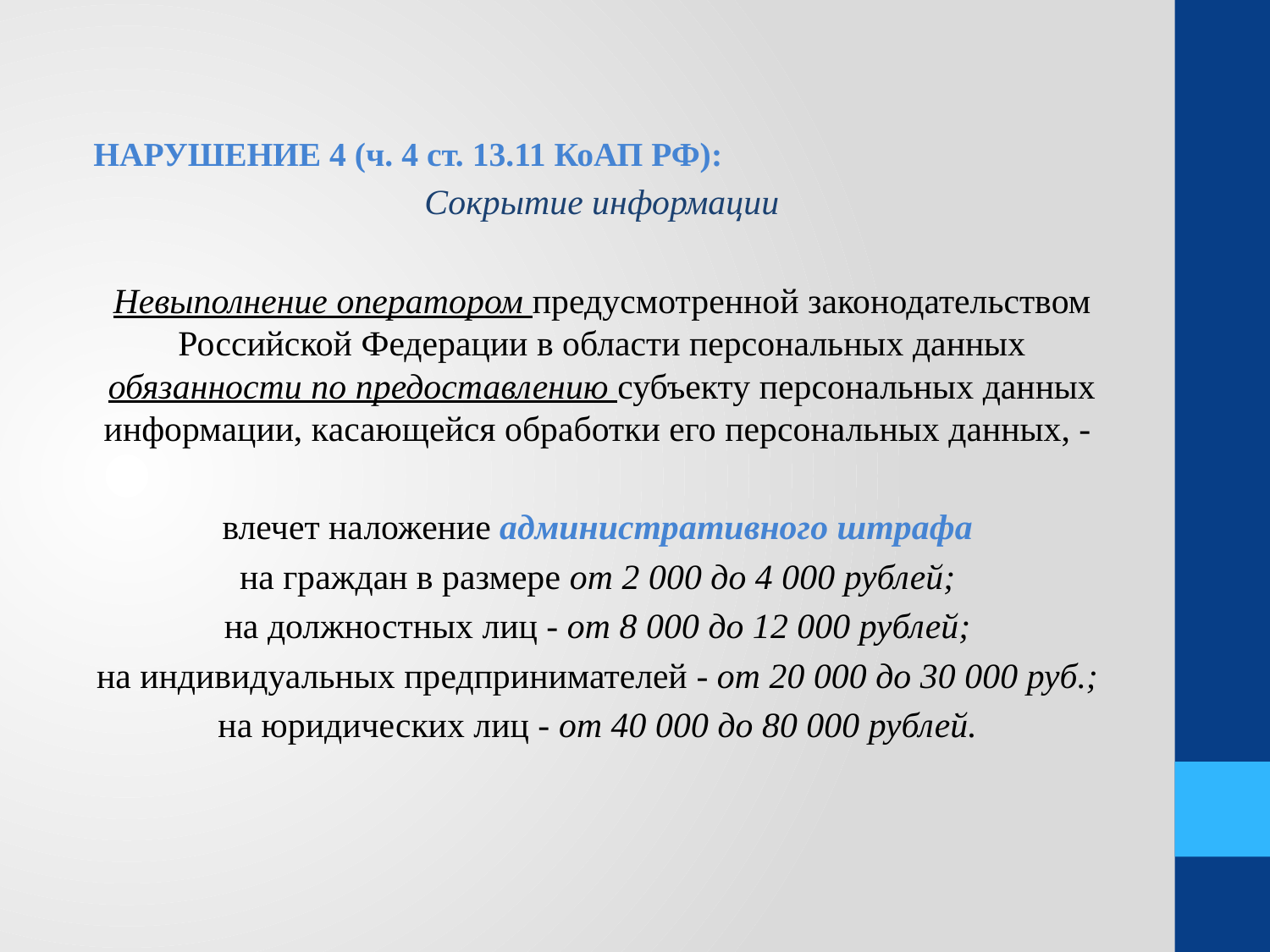

НАРУШЕНИЕ 4 (ч. 4 ст. 13.11 КоАП РФ):
Сокрытие информации

Невыполнение оператором предусмотренной законодательством Российской Федерации в области персональных данных обязанности по предоставлению субъекту персональных данных информации, касающейся обработки его персональных данных, -

влечет наложение административного штрафа
на граждан в размере от 2 000 до 4 000 рублей;
на должностных лиц - от 8 000 до 12 000 рублей;
на индивидуальных предпринимателей - от 20 000 до 30 000 руб.;
на юридических лиц - от 40 000 до 80 000 рублей.